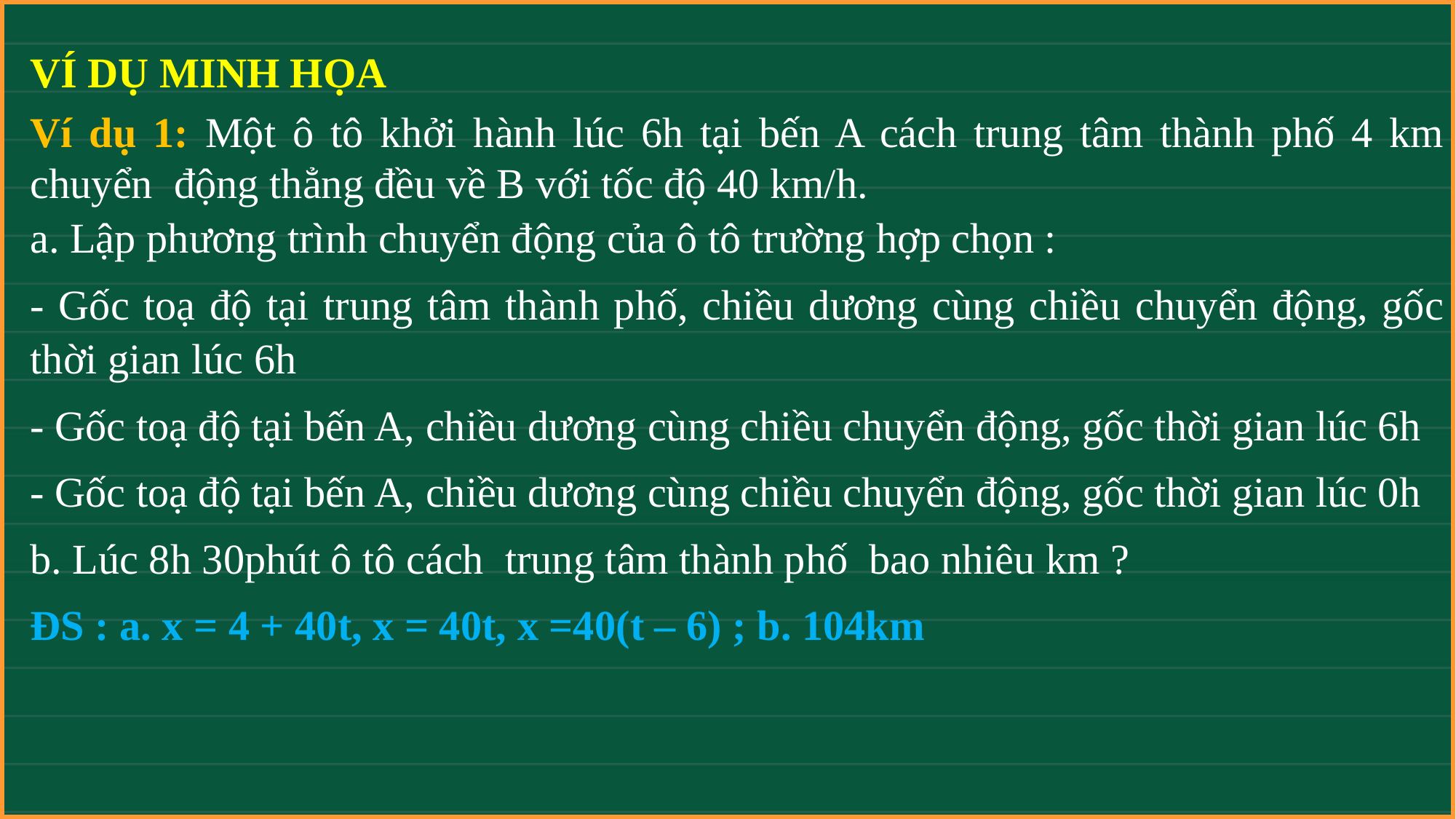

VÍ DỤ MINH HỌA
Ví dụ 1: Một ô tô khởi hành lúc 6h tại bến A cách trung tâm thành phố 4 km chuyển  động thẳng đều về B với tốc độ 40 km/h.
a. Lập phương trình chuyển động của ô tô trường hợp chọn :
- Gốc toạ độ tại trung tâm thành phố, chiều dương cùng chiều chuyển động, gốc thời gian lúc 6h
- Gốc toạ độ tại bến A, chiều dương cùng chiều chuyển động, gốc thời gian lúc 6h
- Gốc toạ độ tại bến A, chiều dương cùng chiều chuyển động, gốc thời gian lúc 0h
b. Lúc 8h 30phút ô tô cách  trung tâm thành phố  bao nhiêu km ?
ĐS : a. x = 4 + 40t, x = 40t, x =40(t – 6) ; b. 104km